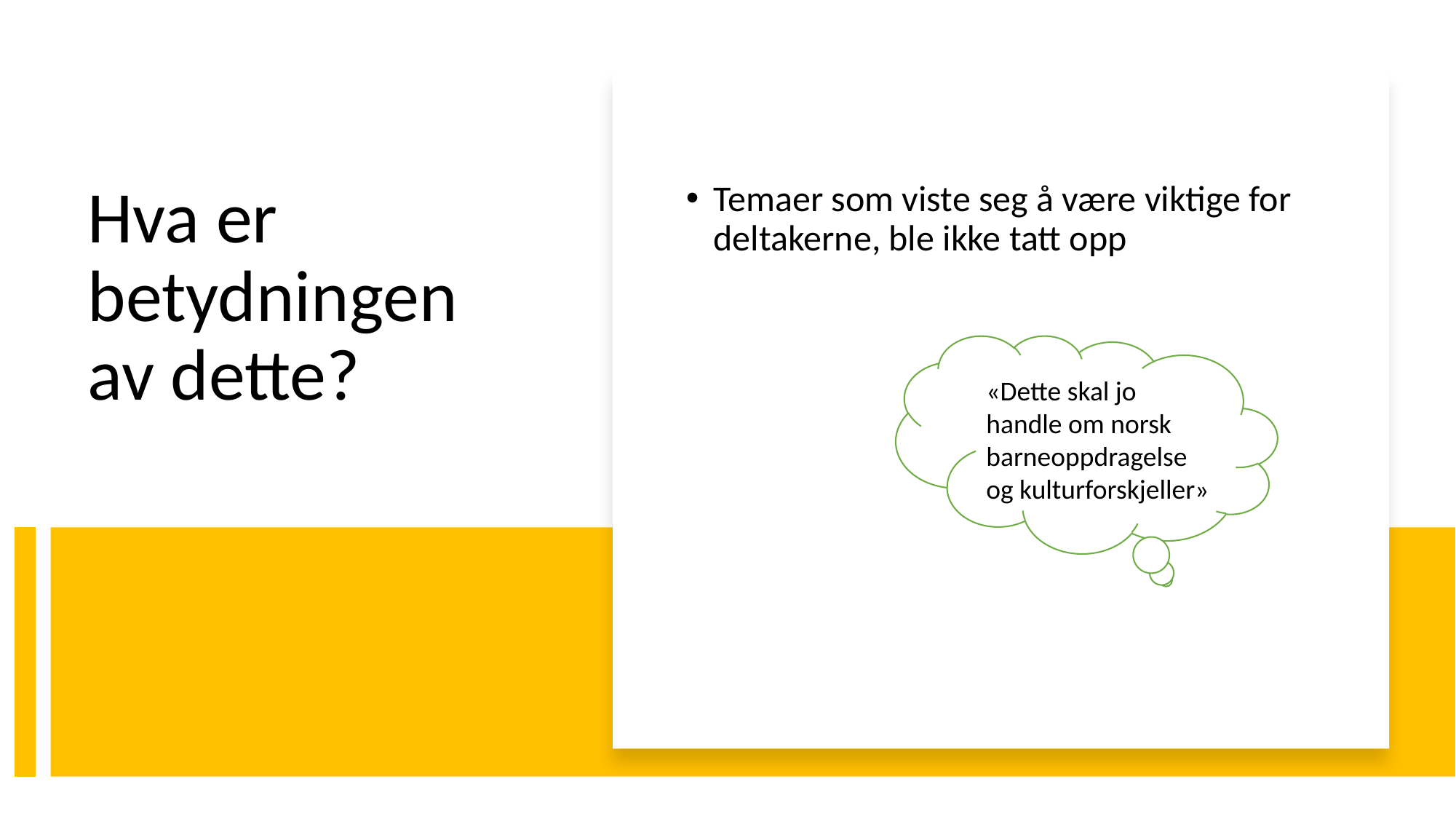

Temaer som viste seg å være viktige for deltakerne, ble ikke tatt opp

# Hva er betydningen av dette?
«Dette skal jo handle om norsk barneoppdragelse og kulturforskjeller»